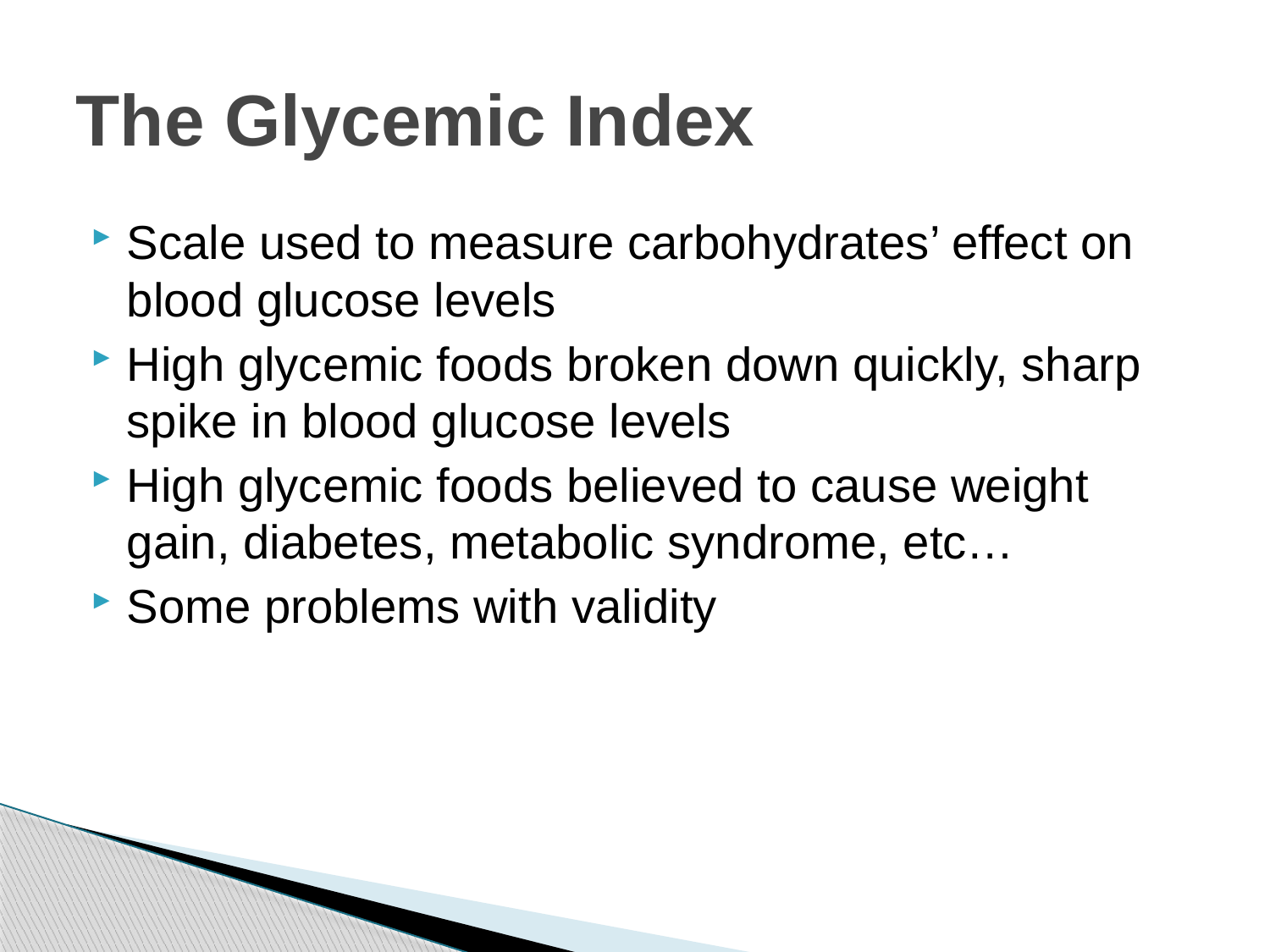

# The Glycemic Index
Scale used to measure carbohydrates’ effect on blood glucose levels
High glycemic foods broken down quickly, sharp spike in blood glucose levels
High glycemic foods believed to cause weight gain, diabetes, metabolic syndrome, etc…
Some problems with validity